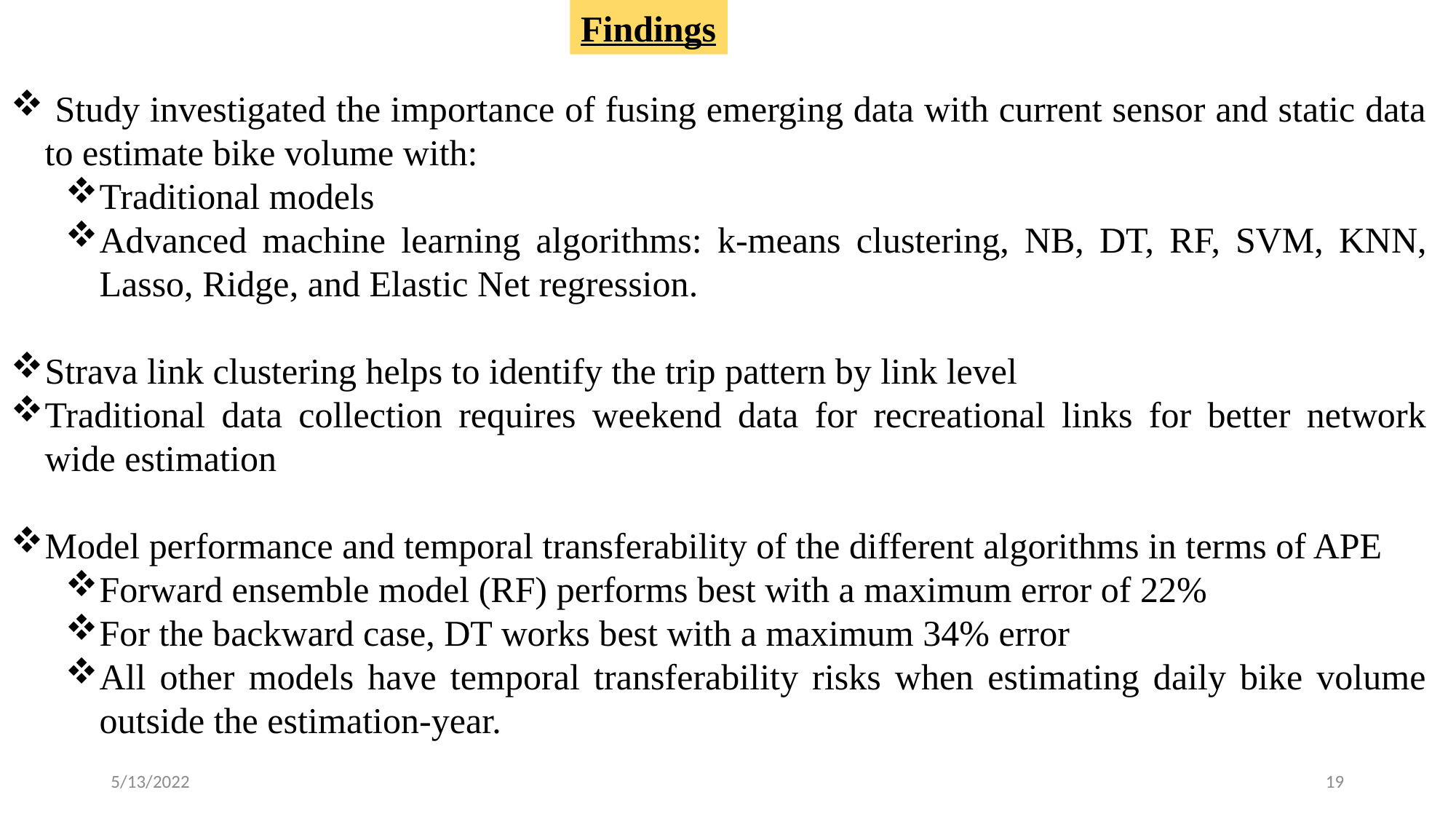

Findings
 Study investigated the importance of fusing emerging data with current sensor and static data to estimate bike volume with:
Traditional models
Advanced machine learning algorithms: k-means clustering, NB, DT, RF, SVM, KNN, Lasso, Ridge, and Elastic Net regression.

Strava link clustering helps to identify the trip pattern by link level
Traditional data collection requires weekend data for recreational links for better network wide estimation

Model performance and temporal transferability of the different algorithms in terms of APE
Forward ensemble model (RF) performs best with a maximum error of 22%
For the backward case, DT works best with a maximum 34% error
All other models have temporal transferability risks when estimating daily bike volume outside the estimation-year.
5/13/2022
19